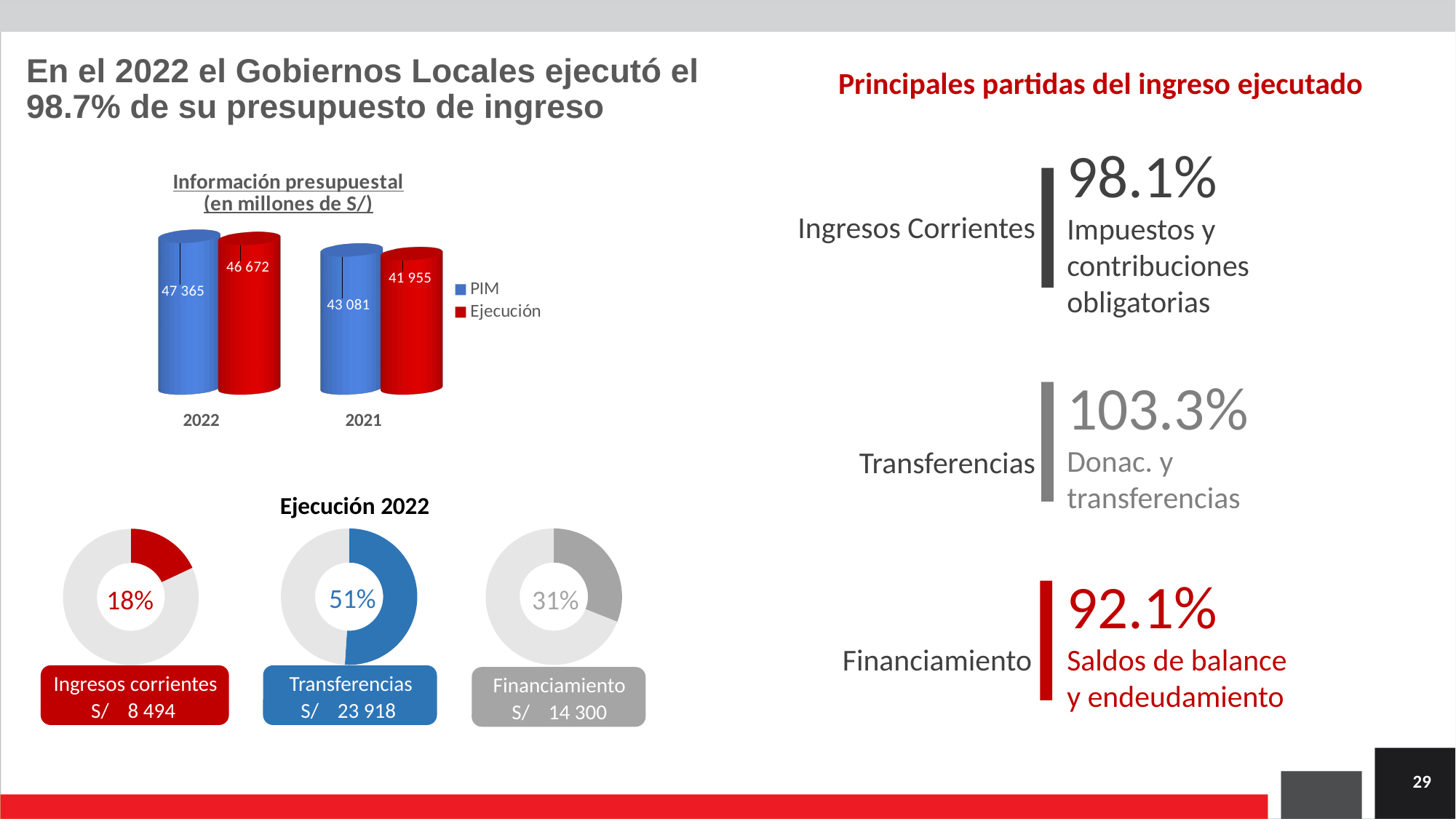

# En el 2022 el Gobiernos Locales ejecutó el 98.7% de su presupuesto de ingreso
Principales partidas del ingreso ejecutado
98.1%
Impuestos y contribuciones obligatorias

[unsupported chart]

Ingresos Corrientes

103.3%
Donac. y transferencias

Transferencias

Ejecución 2022

### Chart

| Category | Ventas |
|---|---|
| T 1 | 18.0 |
| T 2 | 82.0 |

### Chart

| Category | Ventas |
|---|---|
| T 1 | 51.0 |
| T 2 | 49.0 |

### Chart

| Category | Ventas |
|---|---|
| T 1 | 31.0 |
| T 2 | 69.0 |
51%
18%
31%
Ingresos corrientes
S/    8 494
Transferencias
S/    23 918
Financiamiento
S/    14 300
92.1%
Saldos de balance y endeudamiento

Financiamiento
29